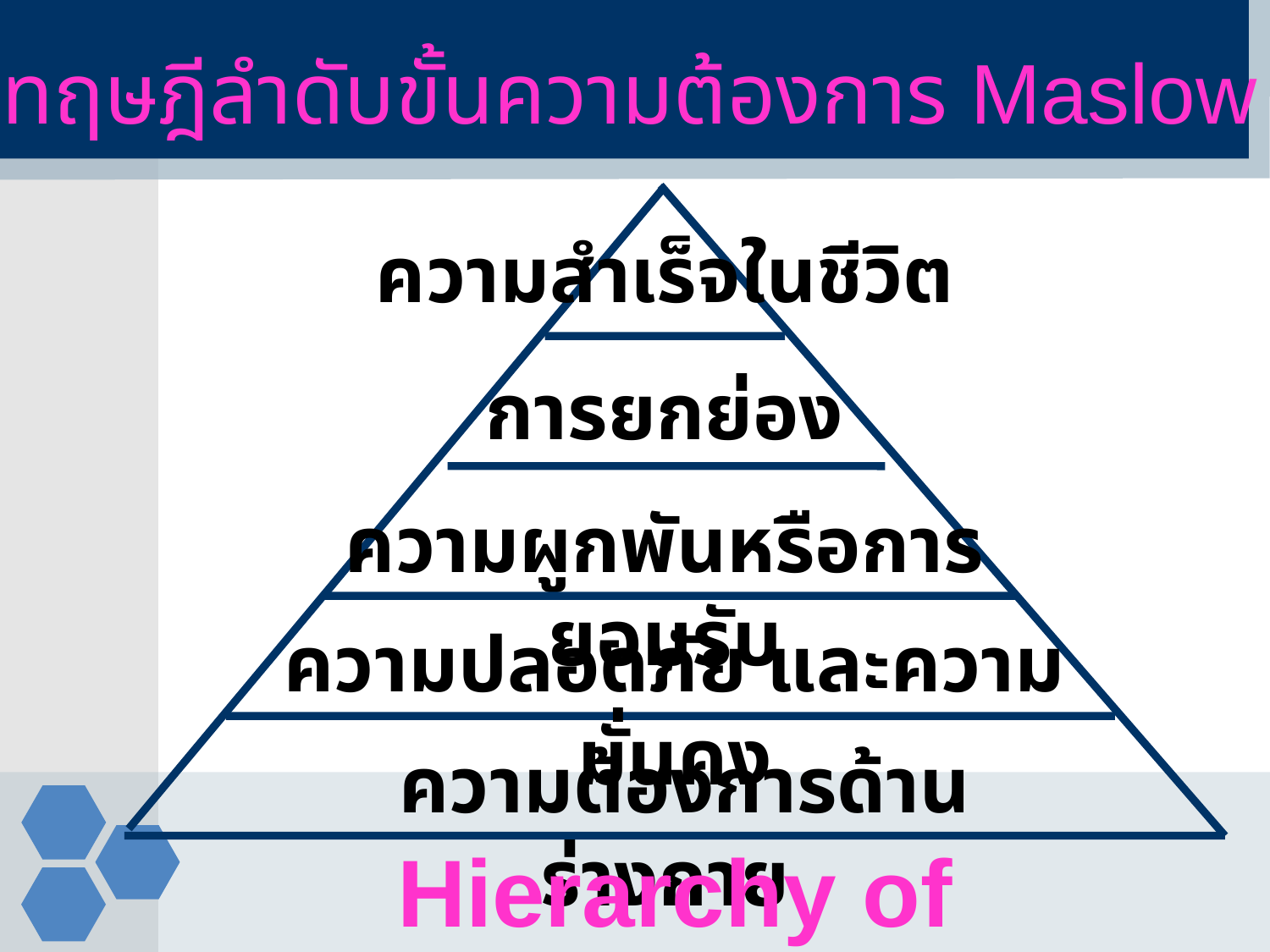

ทฤษฎีลำดับขั้นความต้องการ Maslow

ความสำเร็จในชีวิต

การยกย่อง

ความผูกพันหรือการยอมรับ

ความปลอดภัย และความมั่นคง

ความต้องการด้านร่างกาย
Hierarchy of Needs